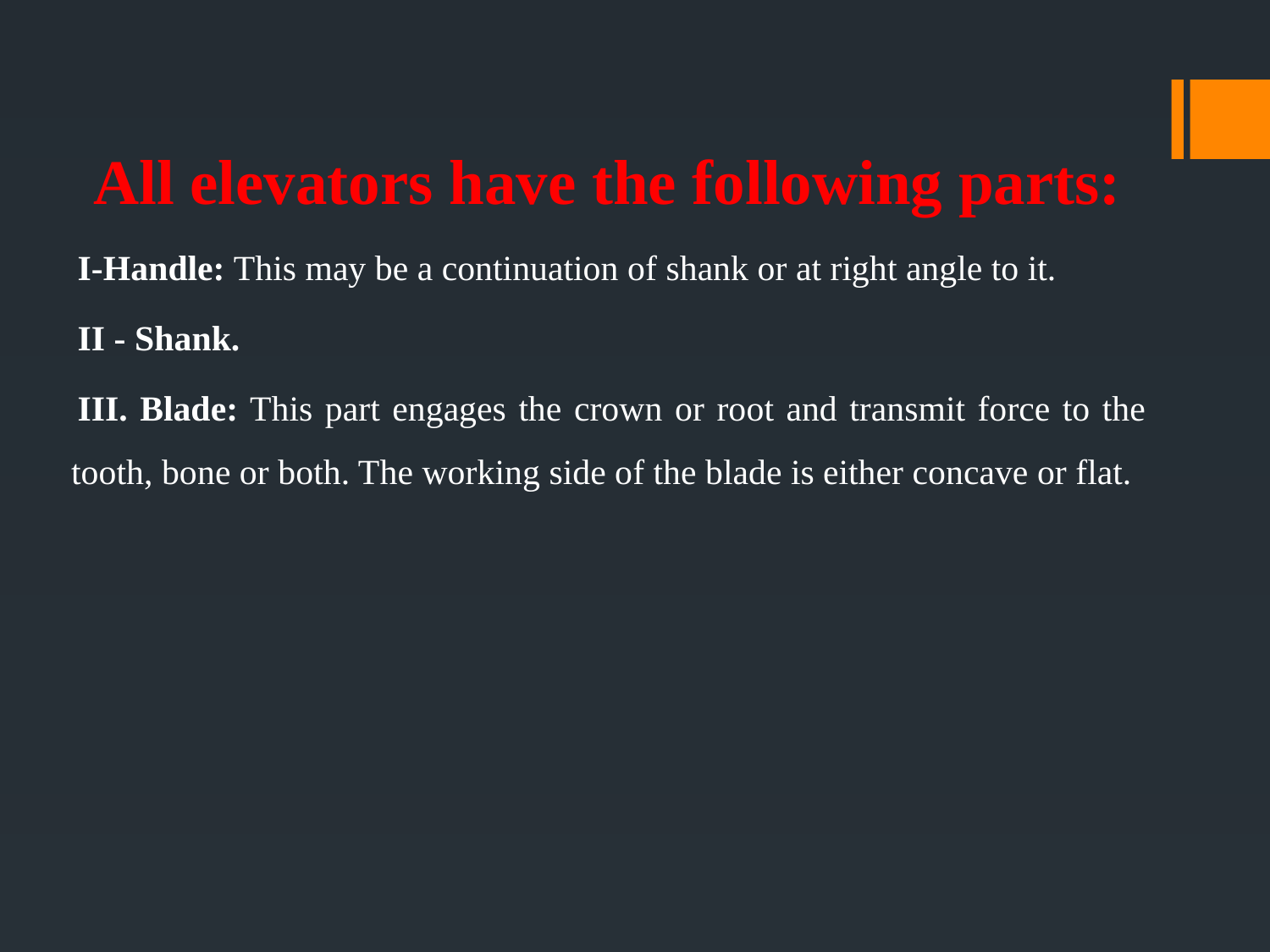

All elevators have the following parts:
I-Handle: This may be a continuation of shank or at right angle to it.
II - Shank.
III. Blade: This part engages the crown or root and transmit force to the tooth, bone or both. The working side of the blade is either concave or flat.